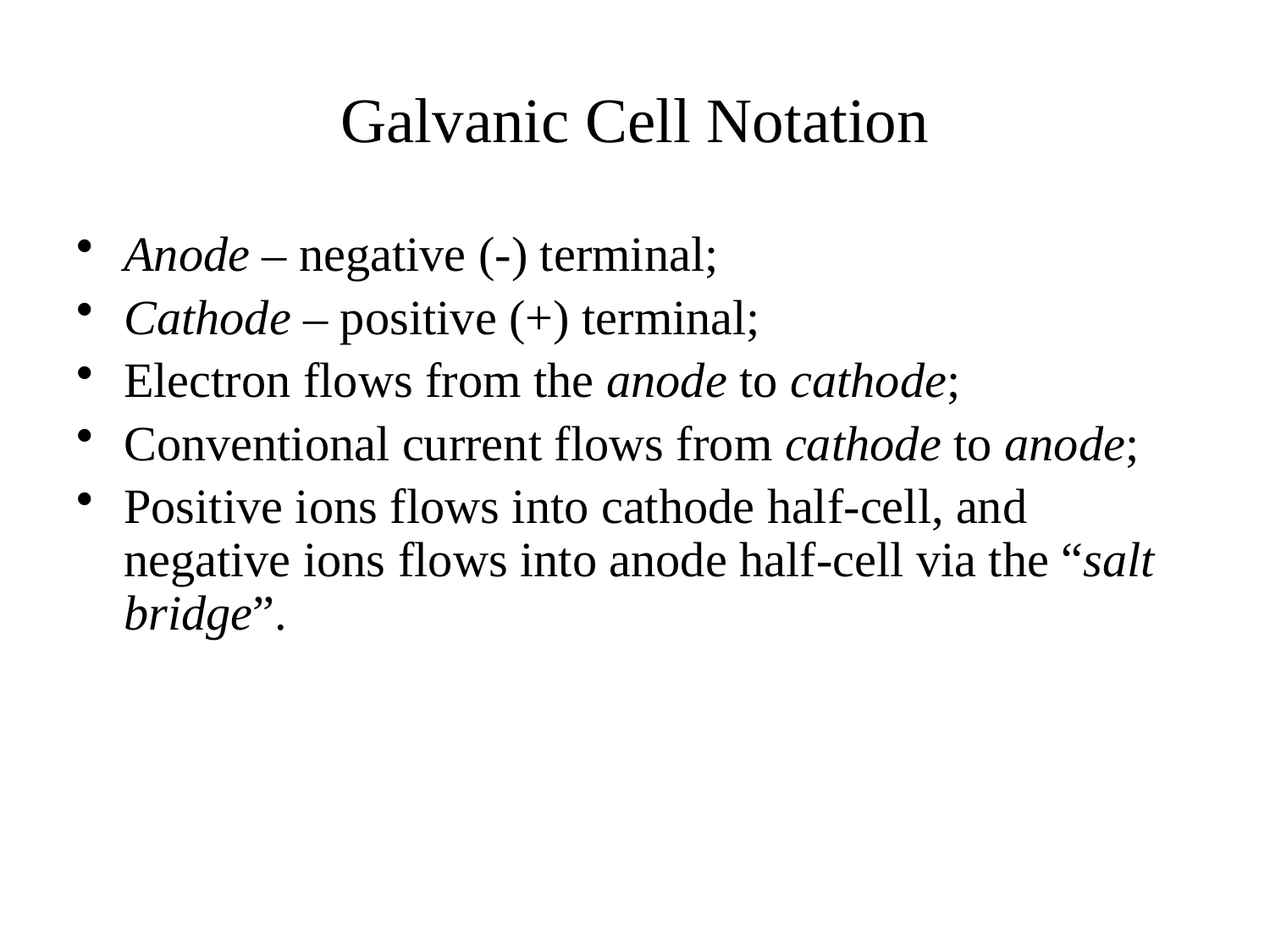

# Galvanic Cell Notation
Anode – negative (-) terminal;
Cathode – positive (+) terminal;
Electron flows from the anode to cathode;
Conventional current flows from cathode to anode;
Positive ions flows into cathode half-cell, and negative ions flows into anode half-cell via the “salt bridge”.